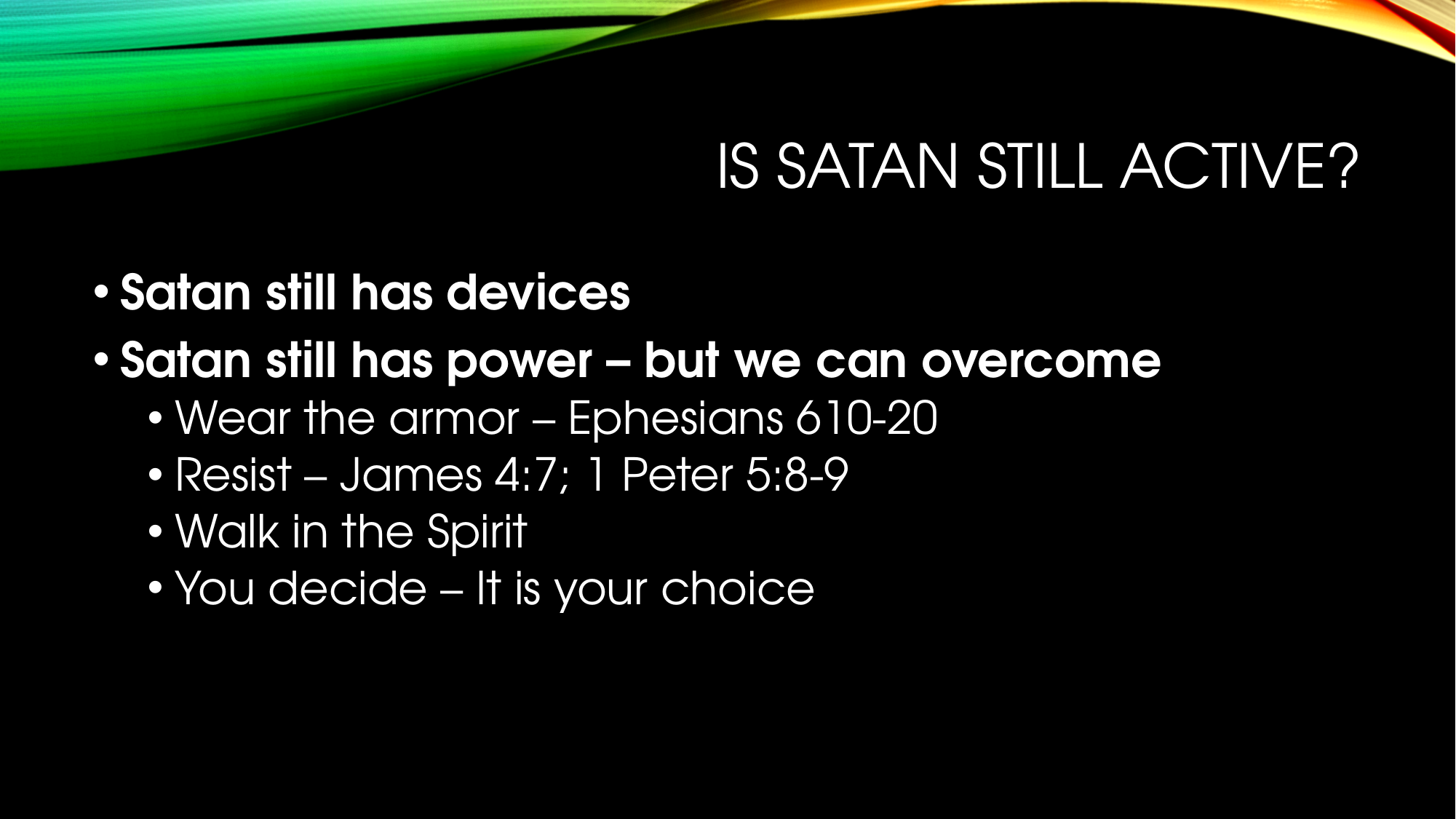

# Is satan still active?
Satan still has devices
Satan still has power – but we can overcome
Wear the armor – Ephesians 610-20
Resist – James 4:7; 1 Peter 5:8-9
Walk in the Spirit
You decide – It is your choice